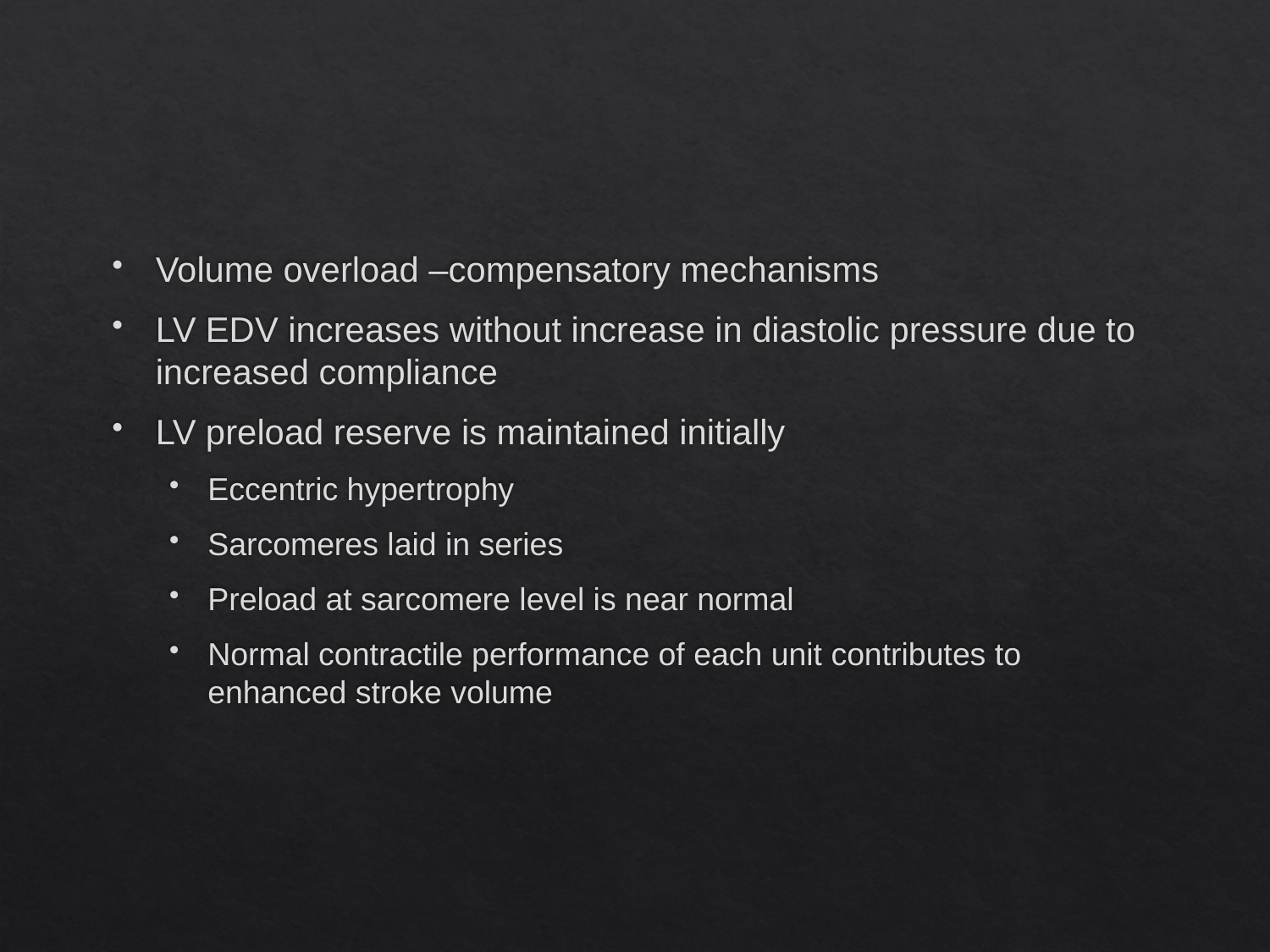

#
Volume overload –compensatory mechanisms
LV EDV increases without increase in diastolic pressure due to increased compliance
LV preload reserve is maintained initially
Eccentric hypertrophy
Sarcomeres laid in series
Preload at sarcomere level is near normal
Normal contractile performance of each unit contributes to enhanced stroke volume